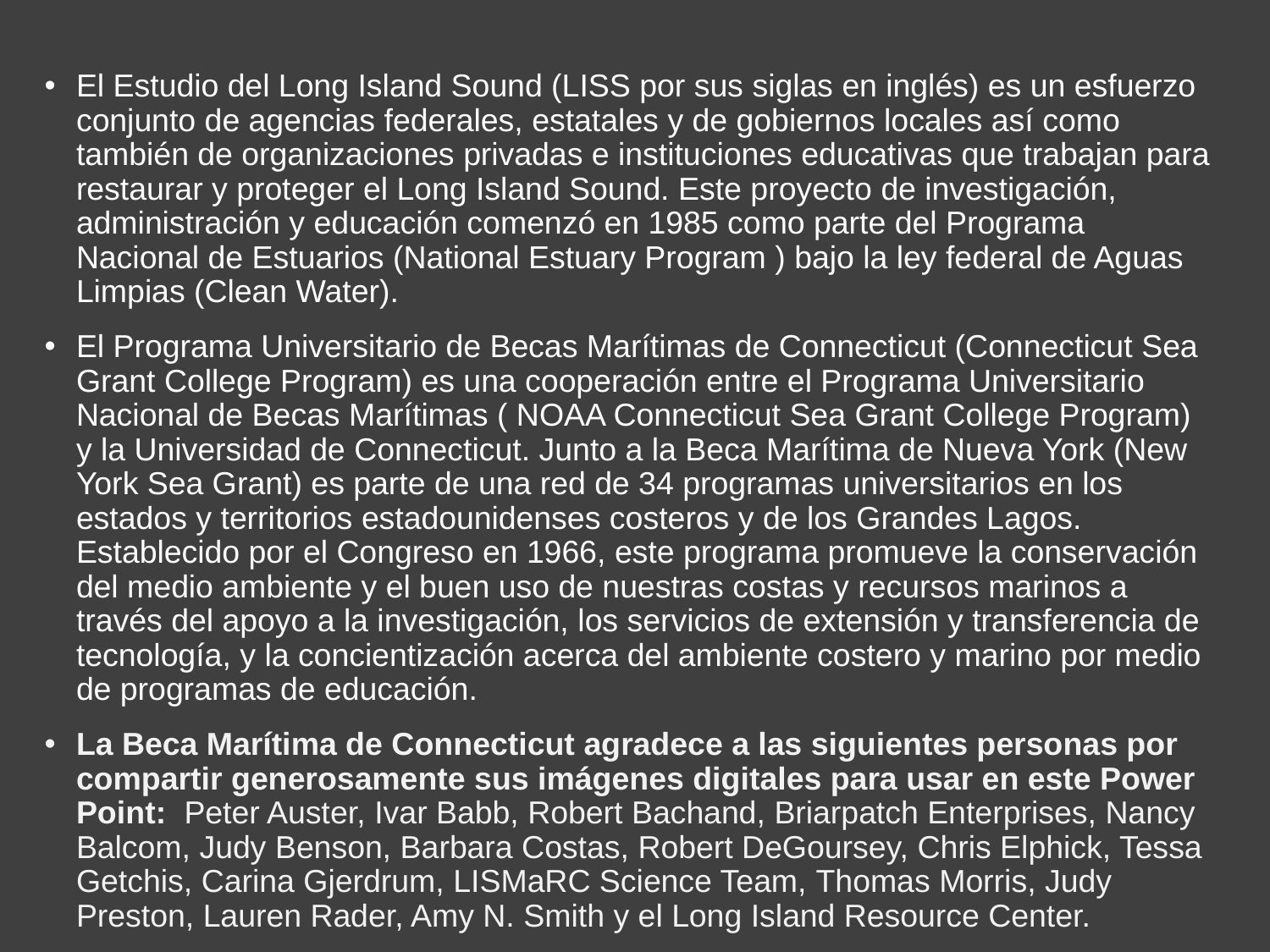

El Estudio del Long Island Sound (LISS por sus siglas en inglés) es un esfuerzo conjunto de agencias federales, estatales y de gobiernos locales así como también de organizaciones privadas e instituciones educativas que trabajan para restaurar y proteger el Long Island Sound. Este proyecto de investigación, administración y educación comenzó en 1985 como parte del Programa Nacional de Estuarios (National Estuary Program ) bajo la ley federal de Aguas Limpias (Clean Water).
El Programa Universitario de Becas Marítimas de Connecticut (Connecticut Sea Grant College Program) es una cooperación entre el Programa Universitario Nacional de Becas Marítimas ( NOAA Connecticut Sea Grant College Program) y la Universidad de Connecticut. Junto a la Beca Marítima de Nueva York (New York Sea Grant) es parte de una red de 34 programas universitarios en los estados y territorios estadounidenses costeros y de los Grandes Lagos. Establecido por el Congreso en 1966, este programa promueve la conservación del medio ambiente y el buen uso de nuestras costas y recursos marinos a través del apoyo a la investigación, los servicios de extensión y transferencia de tecnología, y la concientización acerca del ambiente costero y marino por medio de programas de educación.
La Beca Marítima de Connecticut agradece a las siguientes personas por compartir generosamente sus imágenes digitales para usar en este Power Point:  Peter Auster, Ivar Babb, Robert Bachand, Briarpatch Enterprises, Nancy Balcom, Judy Benson, Barbara Costas, Robert DeGoursey, Chris Elphick, Tessa Getchis, Carina Gjerdrum, LISMaRC Science Team, Thomas Morris, Judy Preston, Lauren Rader, Amy N. Smith y el Long Island Resource Center.